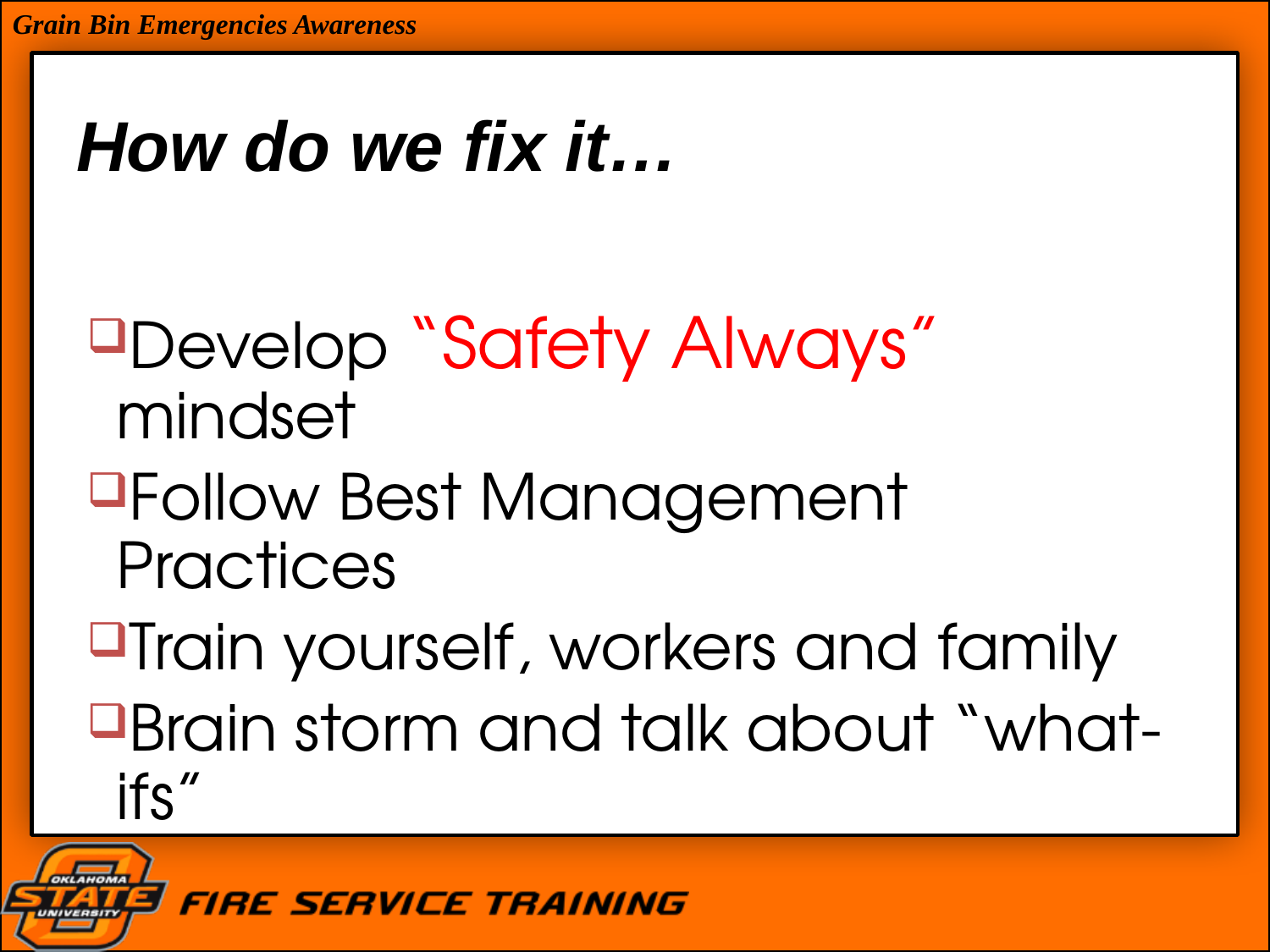

# How do we fix it…

Develop “Safety Always” mindset
Follow Best Management Practices
Train yourself, workers and family
Brain storm and talk about “what-ifs”